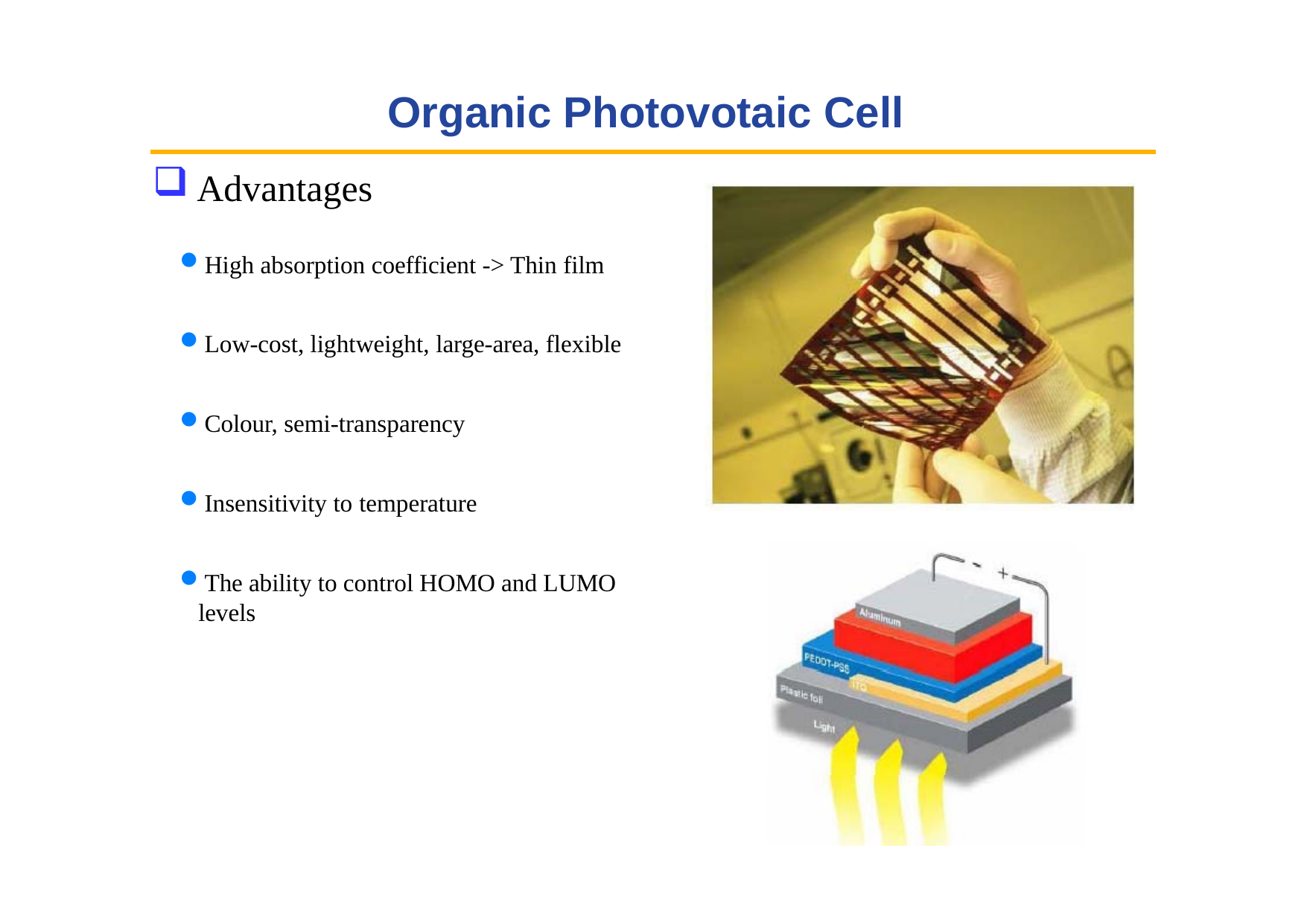

# Organic Photovotaic Cell

Advantages
High absorption coefficient -> Thin film

Low-cost, lightweight, large-area, flexible

Colour, semi-transparency

Insensitivity to temperature

The ability to control HOMO and LUMO levels